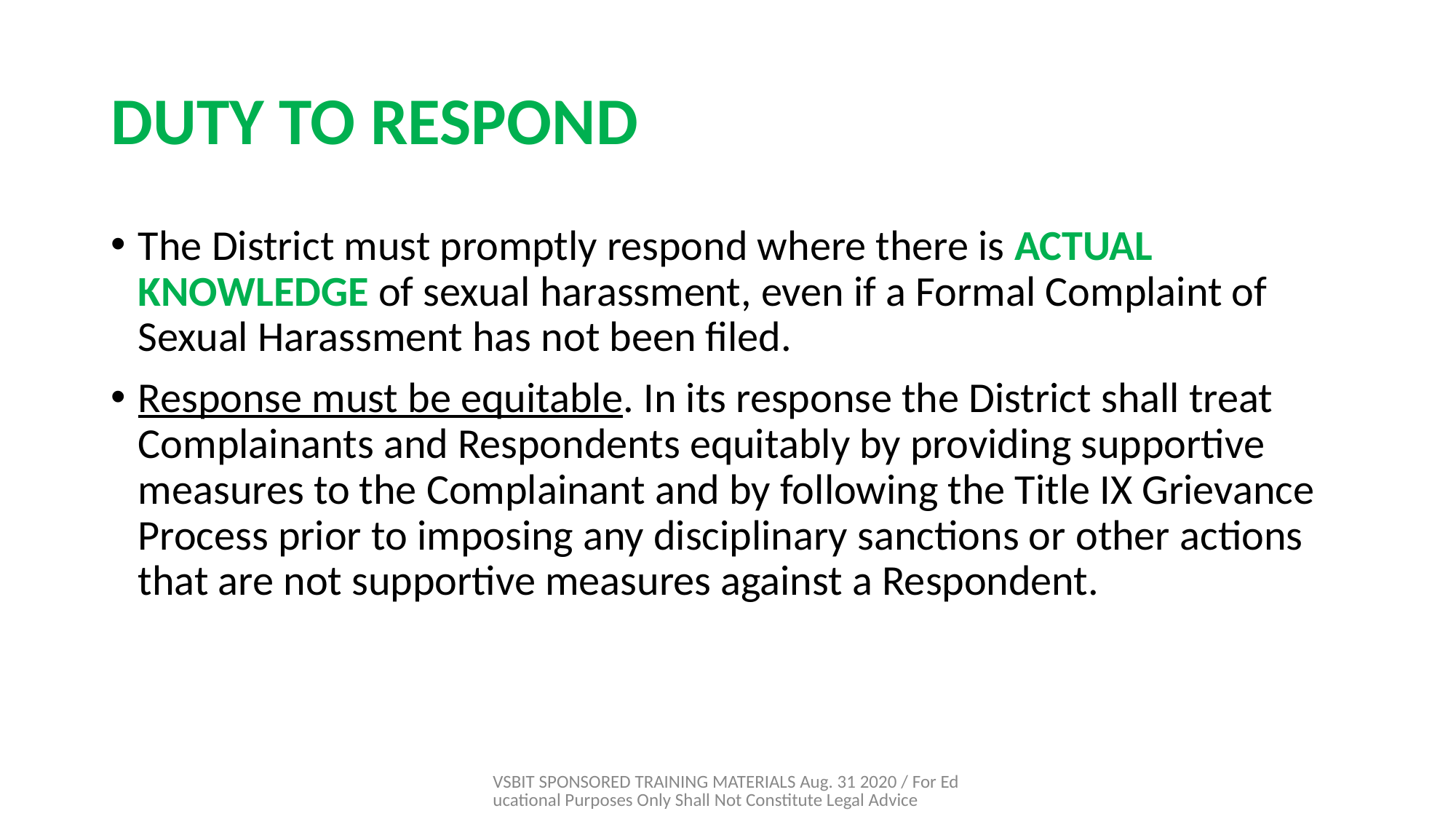

# DUTY TO RESPOND
The District must promptly respond where there is ACTUAL KNOWLEDGE of sexual harassment, even if a Formal Complaint of Sexual Harassment has not been filed.
Response must be equitable. In its response the District shall treat Complainants and Respondents equitably by providing supportive measures to the Complainant and by following the Title IX Grievance Process prior to imposing any disciplinary sanctions or other actions that are not supportive measures against a Respondent.

VSBIT SPONSORED TRAINING MATERIALS Aug. 31 2020 / For Educational Purposes Only Shall Not Constitute Legal Advice